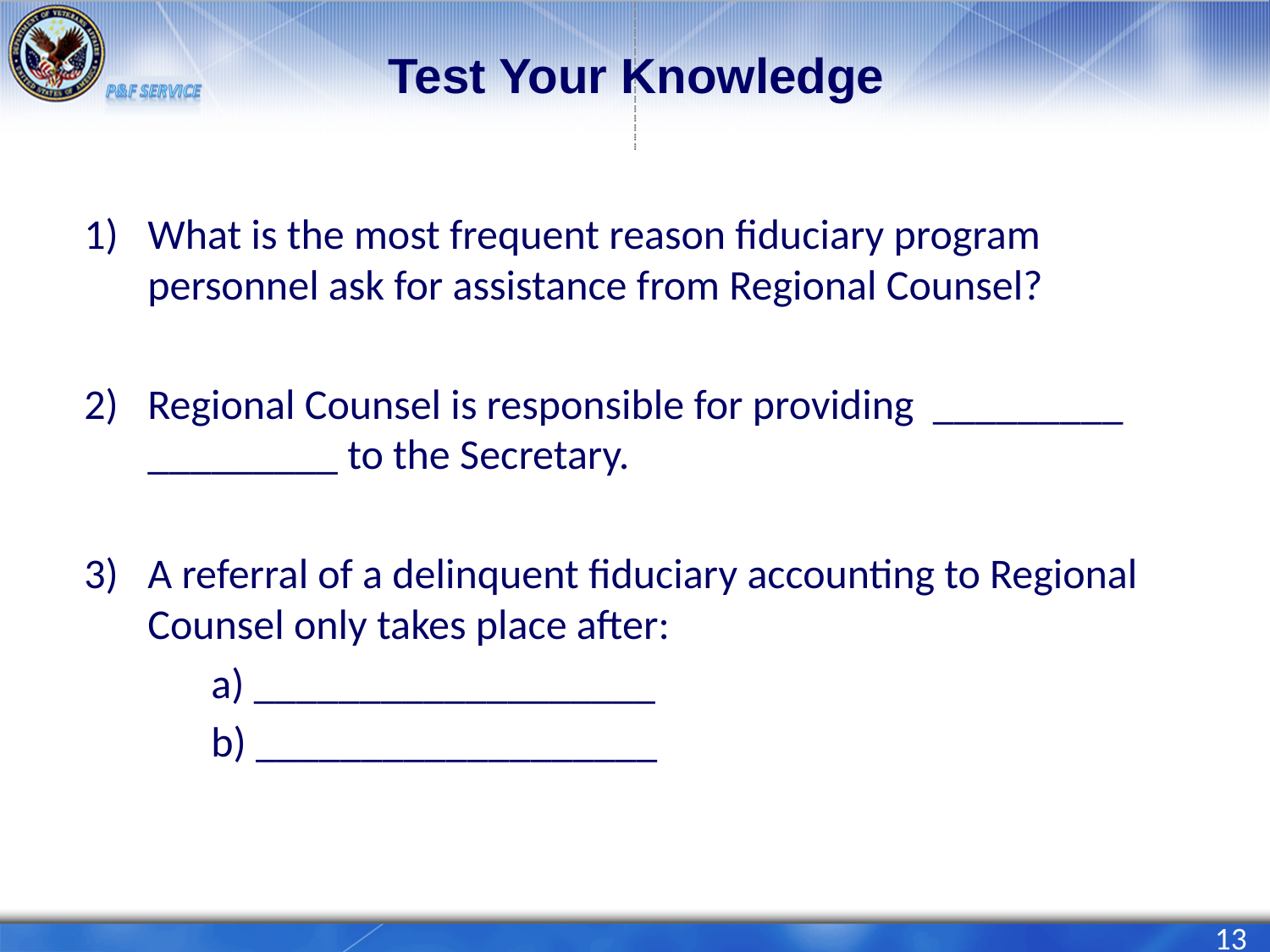

# Test Your Knowledge

What is the most frequent reason fiduciary program personnel ask for assistance from Regional Counsel?

Regional Counsel is responsible for providing  _________  _________ to the Secretary.

A referral of a delinquent fiduciary accounting to Regional Counsel only takes place after:
	a) ___________________
	b) ___________________

13